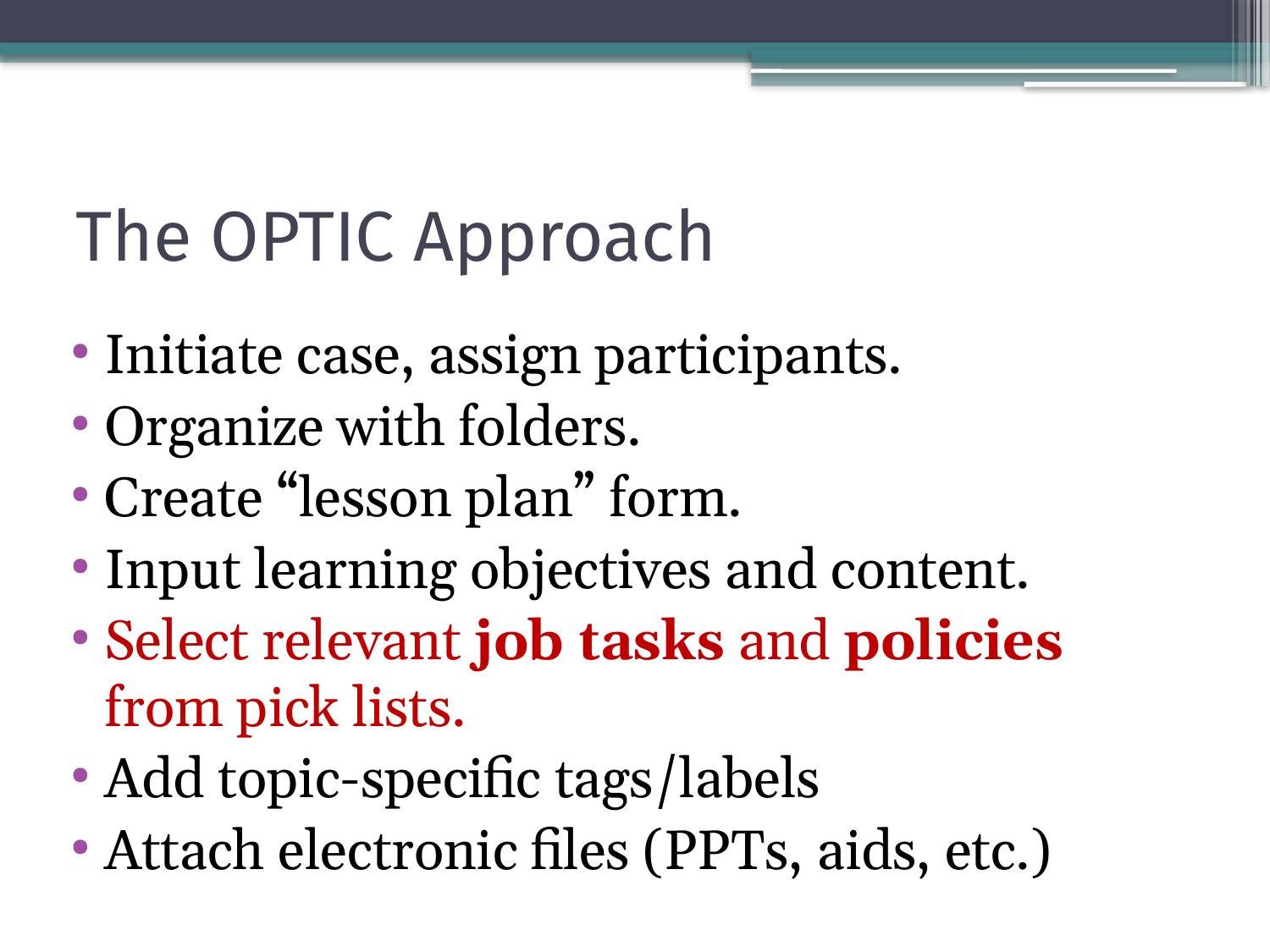

# The OPTIC Approach
Initiate case, assign participants.
Organize with folders.
Create “lesson plan” form.
Input learning objectives and content.
Select relevant job tasks and policies from pick lists.
Add topic-specific tags/labels
Attach electronic files (PPTs, aids, etc.)